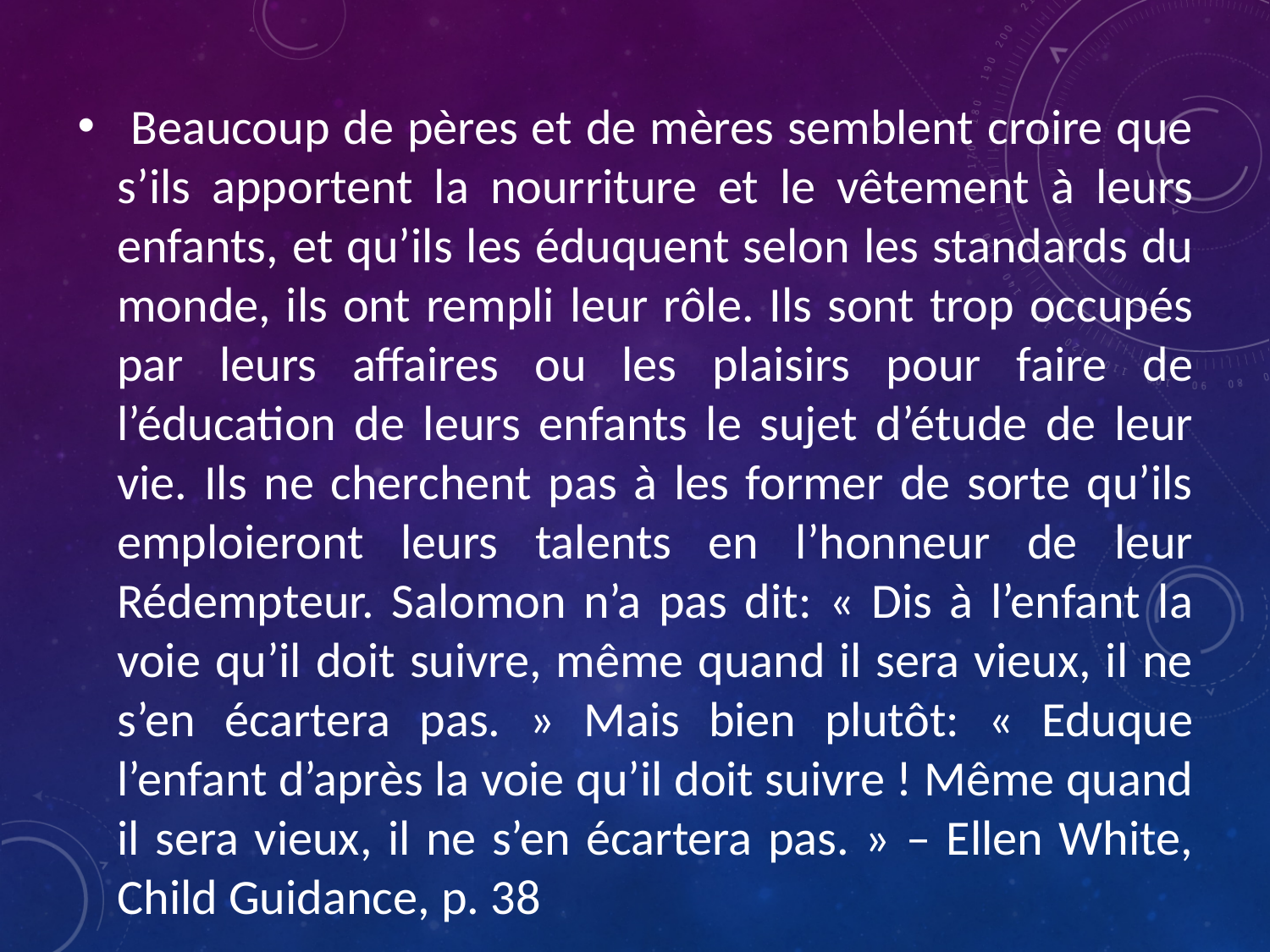

Beaucoup de pères et de mères semblent croire que s’ils apportent la nourriture et le vêtement à leurs enfants, et qu’ils les éduquent selon les standards du monde, ils ont rempli leur rôle. Ils sont trop occupés par leurs affaires ou les plaisirs pour faire de l’éducation de leurs enfants le sujet d’étude de leur vie. Ils ne cherchent pas à les former de sorte qu’ils emploieront leurs talents en l’honneur de leur Rédempteur. Salomon n’a pas dit: « Dis à l’enfant la voie qu’il doit suivre, même quand il sera vieux, il ne s’en écartera pas. » Mais bien plutôt: « Eduque l’enfant d’après la voie qu’il doit suivre ! Même quand il sera vieux, il ne s’en écartera pas. » – Ellen White, Child Guidance, p. 38